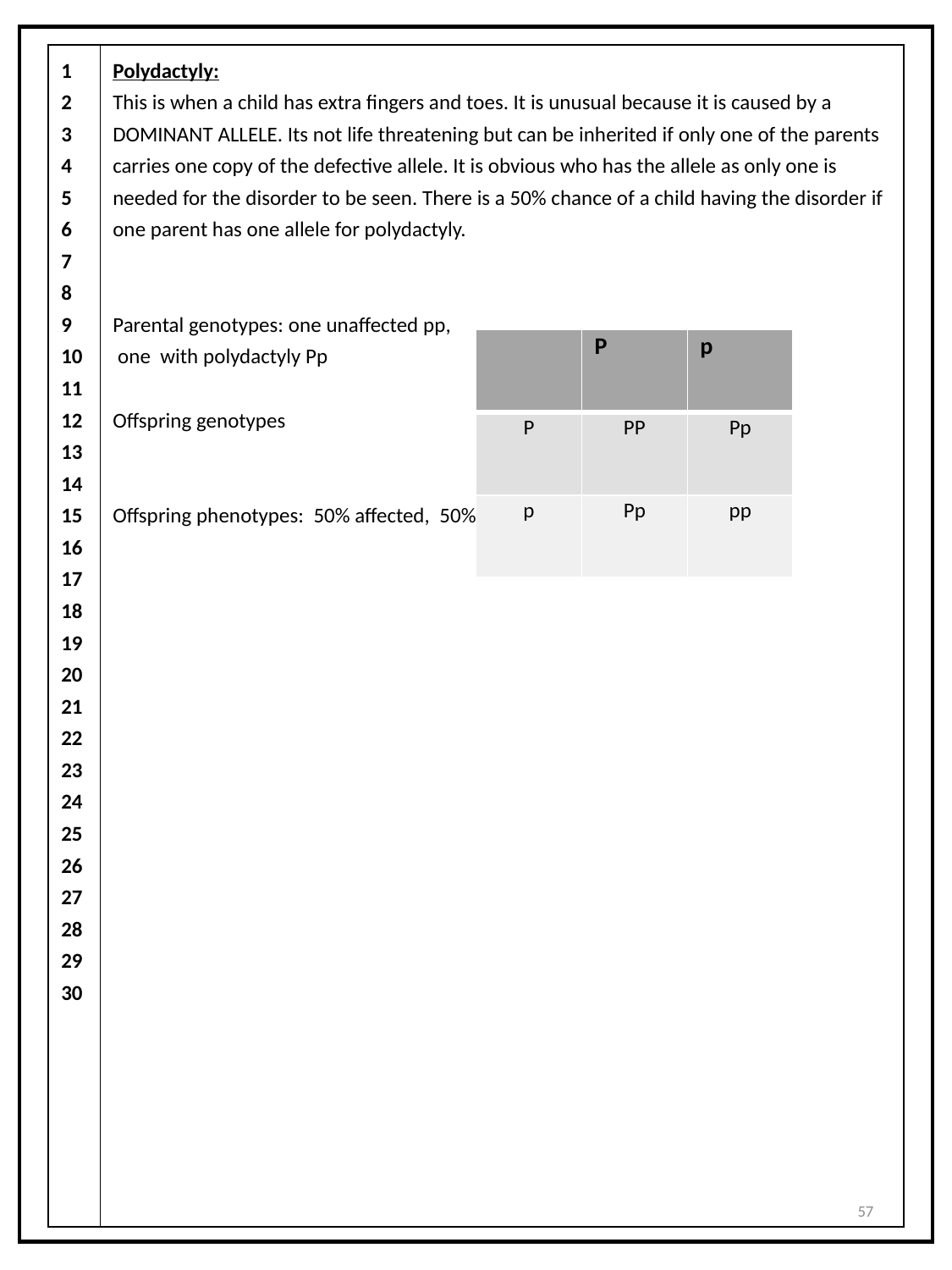

| 1 2 3 4 5 6 7 8 9 10 11 12 13 14 15 16 17 18 19 20 21 22 23 24 25 26 27 28 29 30 | Polydactyly: This is when a child has extra fingers and toes. It is unusual because it is caused by a DOMINANT ALLELE. Its not life threatening but can be inherited if only one of the parents carries one copy of the defective allele. It is obvious who has the allele as only one is needed for the disorder to be seen. There is a 50% chance of a child having the disorder if one parent has one allele for polydactyly. Parental genotypes: one unaffected pp, one with polydactyly Pp Offspring genotypes Offspring phenotypes: 50% affected, 50% unaffected. offspring |
| --- | --- |
|  | P | p |
| --- | --- | --- |
| P | PP | Pp |
| p | Pp | pp |
57